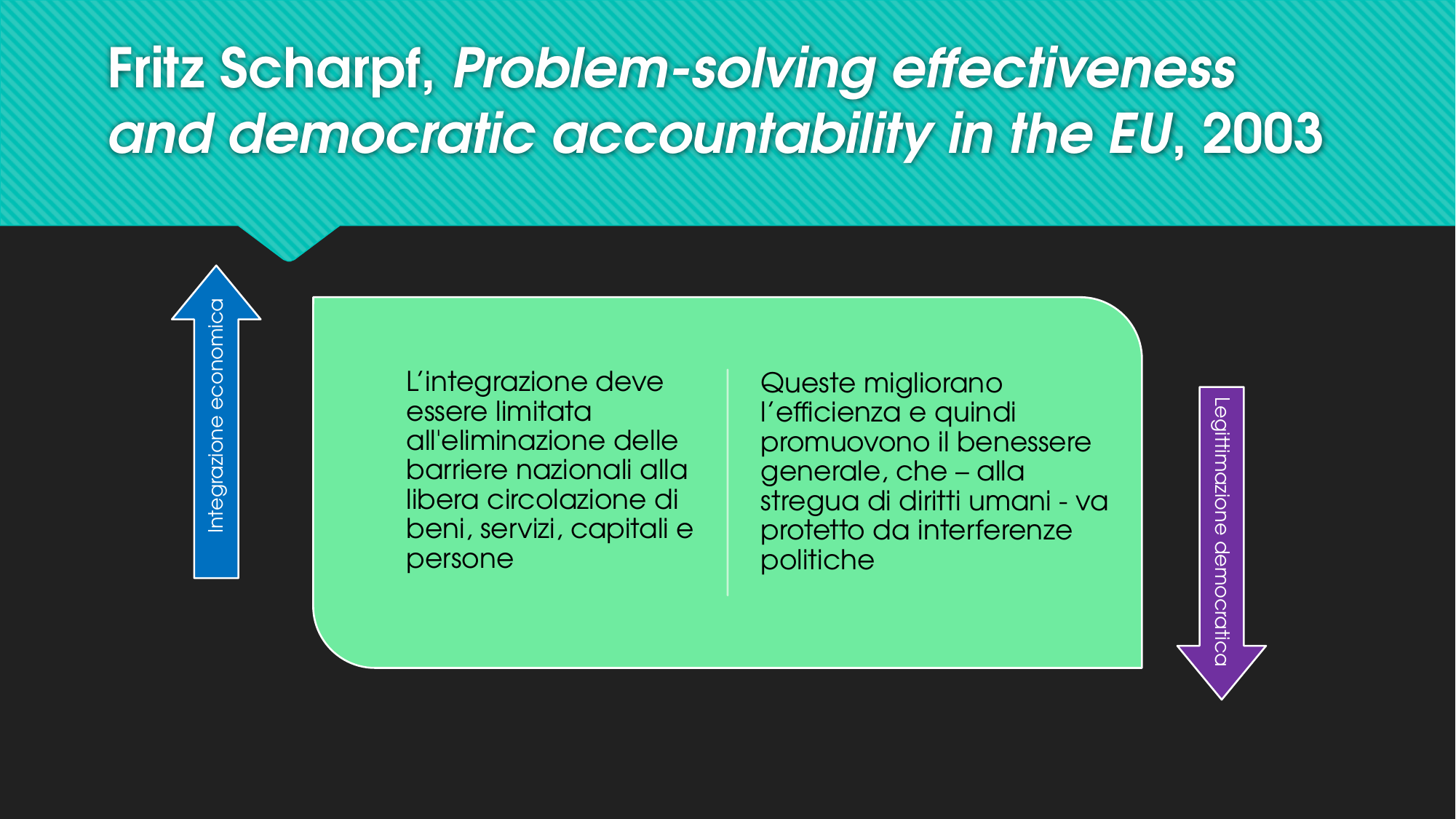

# Fritz Scharpf, Problem-solving effectiveness and democratic accountability in the EU, 2003
L’integrazione deve essere limitata all'eliminazione delle barriere nazionali alla libera circolazione di beni, servizi, capitali e persone
Queste migliorano l’efficienza e quindi promuovono il benessere generale, che – alla stregua di diritti umani - va protetto da interferenze politiche
Integrazione economica
Legittimazione democratica